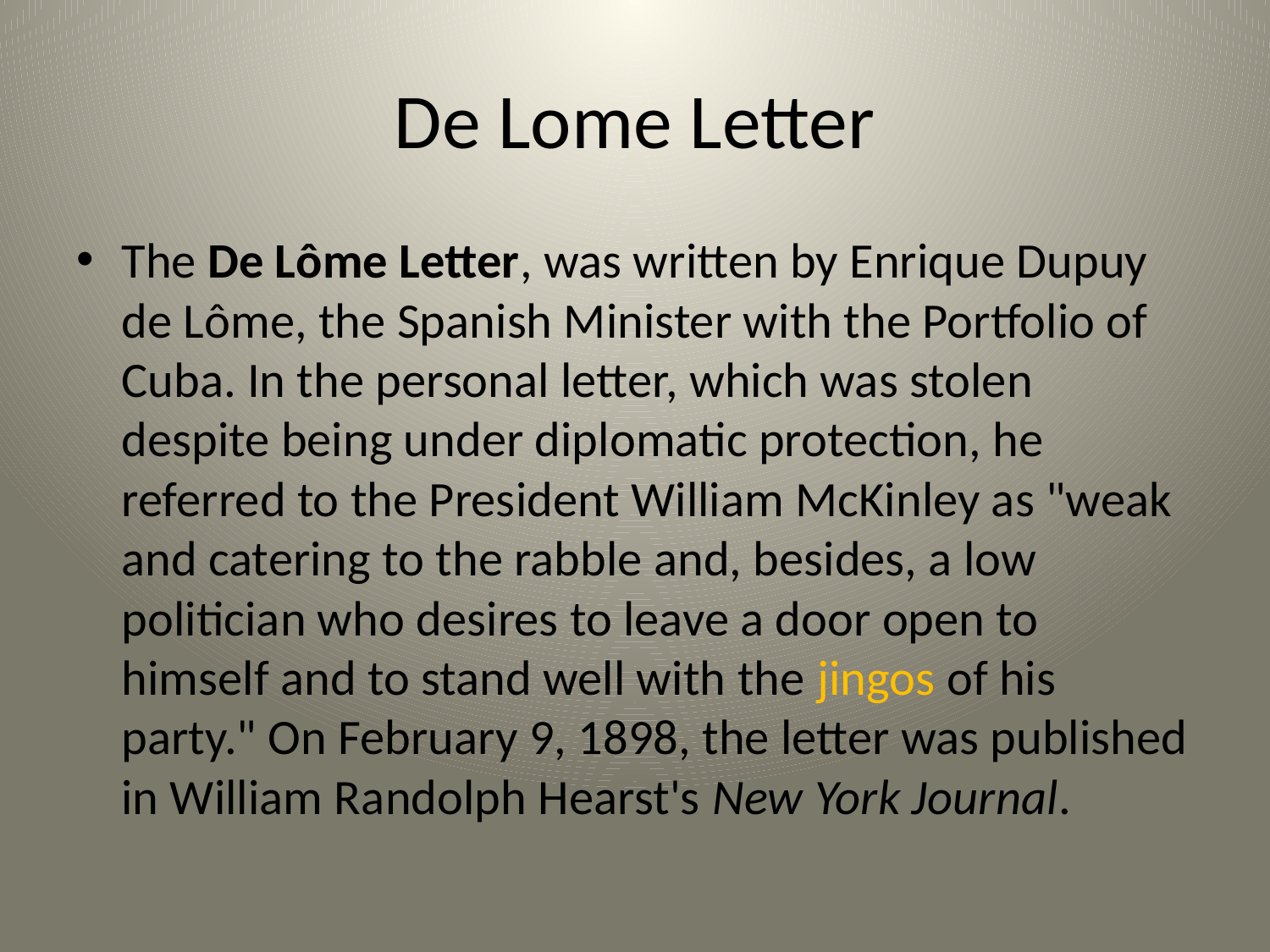

# De Lome Letter
The De Lôme Letter, was written by Enrique Dupuy de Lôme, the Spanish Minister with the Portfolio of Cuba. In the personal letter, which was stolen despite being under diplomatic protection, he referred to the President William McKinley as "weak and catering to the rabble and, besides, a low politician who desires to leave a door open to himself and to stand well with the jingos of his party." On February 9, 1898, the letter was published in William Randolph Hearst's New York Journal.